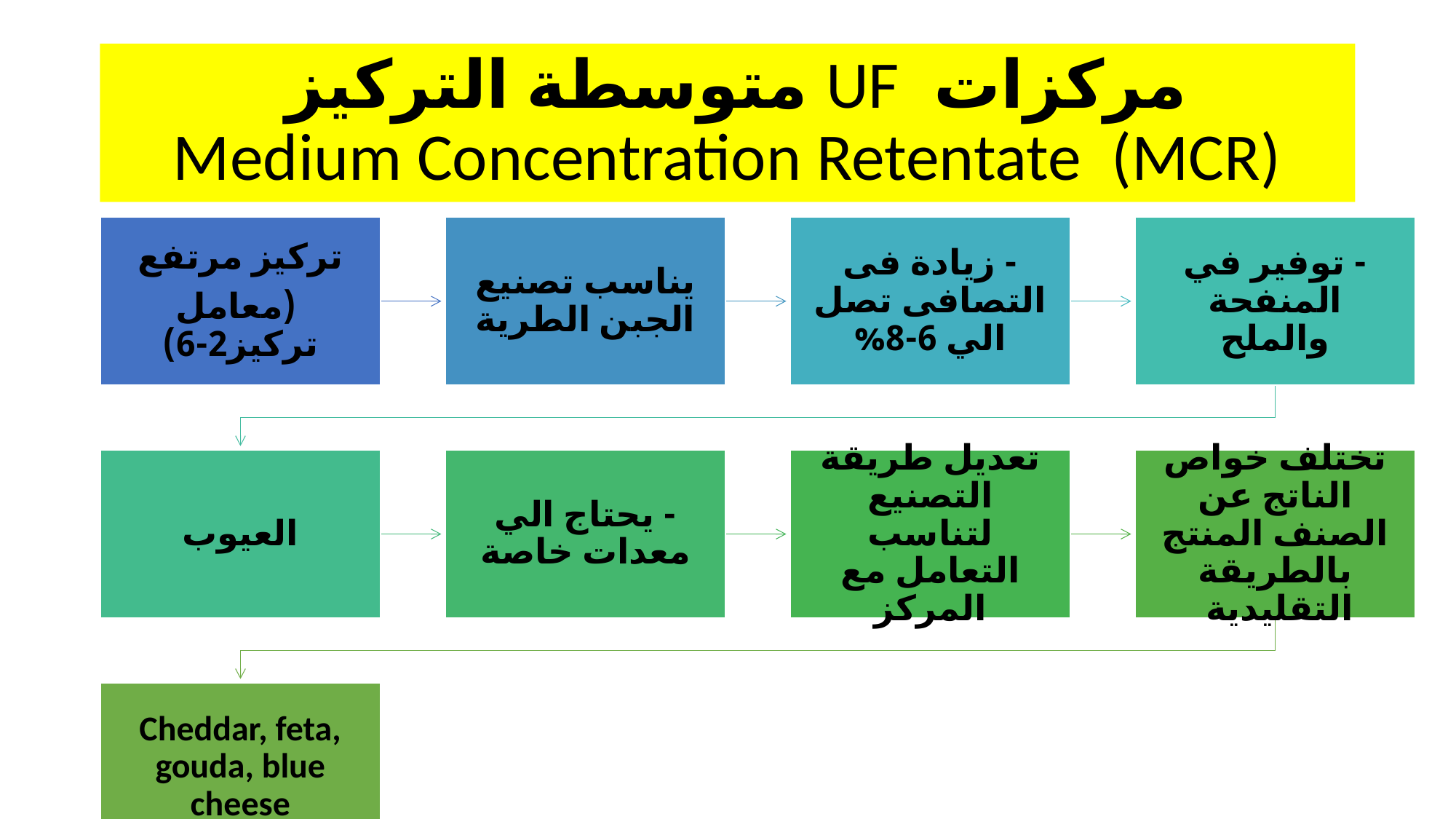

# مركزات  UF متوسطة التركيز Medium Concentration Retentate  (MCR)

تركيز مرتفع
 (معامل تركيز2-6)

يناسب تصنيع الجبن الطرية

- زيادة فى التصافى تصل الي 6-8%

- توفير في المنفحة والملح

العيوب

- يحتاج الي معدات خاصة

تعديل طريقة التصنيع لتناسب التعامل مع المركز

تختلف خواص الناتج عن الصنف المنتج بالطريقة التقليدية
Cheddar, feta, gouda, blue cheese